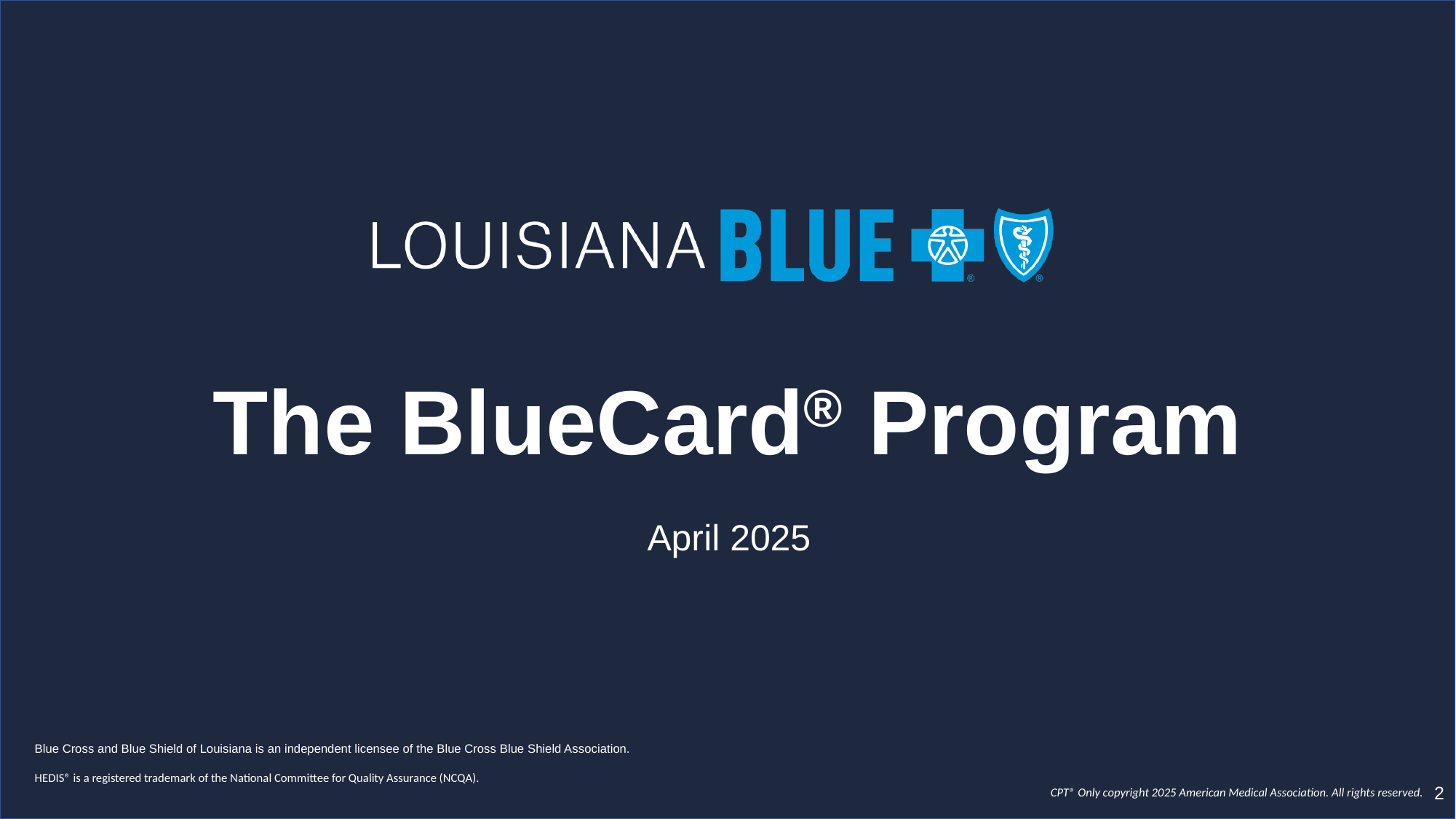

# The BlueCard® Program
April 2025
Blue Cross and Blue Shield of Louisiana is an independent licensee of the Blue Cross Blue Shield Association.

HEDIS® is a registered trademark of the National Committee for Quality Assurance (NCQA).
CPT® Only copyright 2025 American Medical Association. All rights reserved.

2